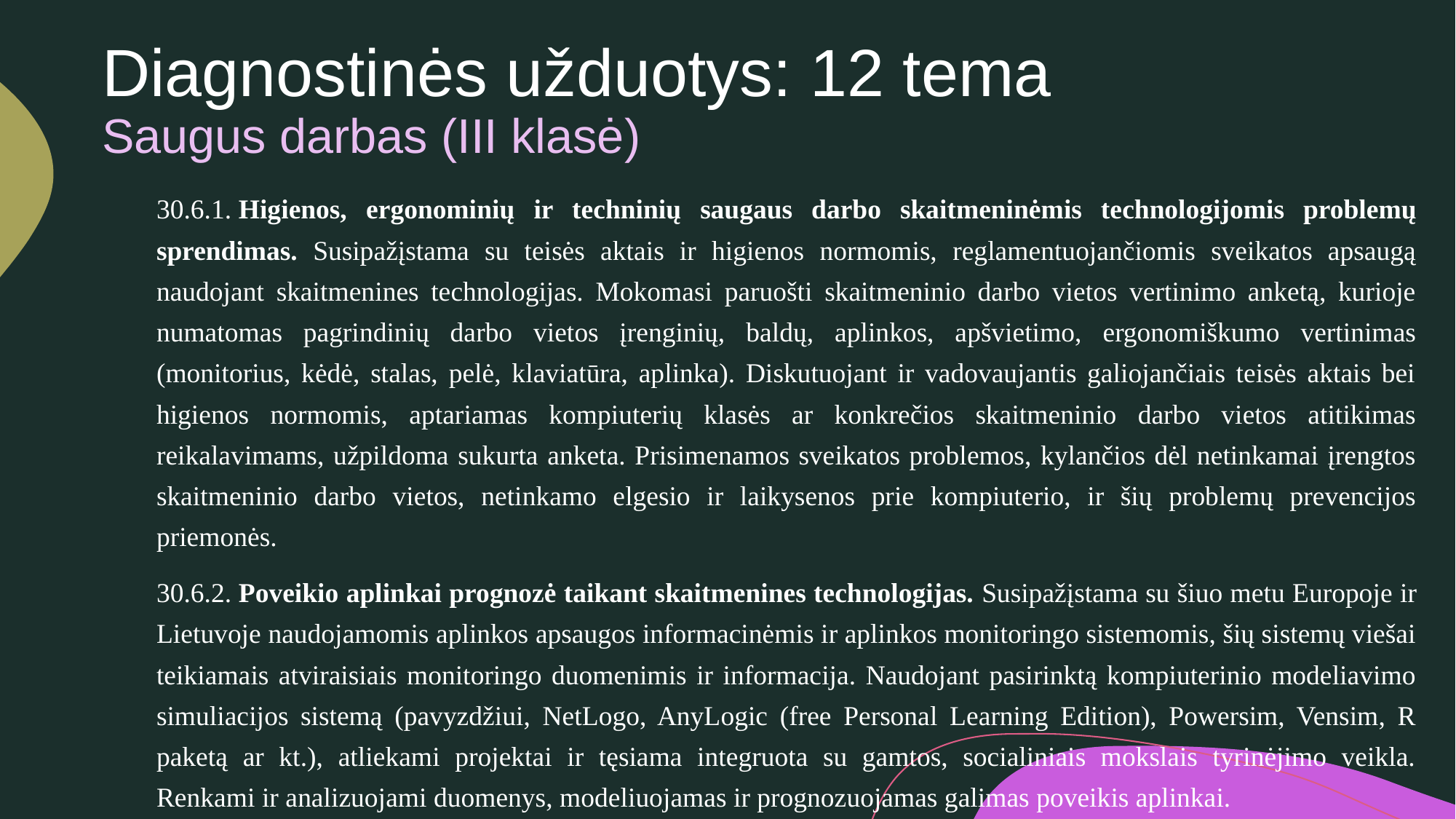

# Diagnostinės užduotys: 12 tema Saugus darbas (III klasė)
30.6.1. Higienos, ergonominių ir techninių saugaus darbo skaitmeninėmis technologijomis problemų sprendimas. Susipažįstama su teisės aktais ir higienos normomis, reglamentuojančiomis sveikatos apsaugą naudojant skaitmenines technologijas. Mokomasi paruošti skaitmeninio darbo vietos vertinimo anketą, kurioje numatomas pagrindinių darbo vietos įrenginių, baldų, aplinkos, apšvietimo, ergonomiškumo vertinimas (monitorius, kėdė, stalas, pelė, klaviatūra, aplinka). Diskutuojant ir vadovaujantis galiojančiais teisės aktais bei higienos normomis, aptariamas kompiuterių klasės ar konkrečios skaitmeninio darbo vietos atitikimas reikalavimams, užpildoma sukurta anketa. Prisimenamos sveikatos problemos, kylančios dėl netinkamai įrengtos skaitmeninio darbo vietos, netinkamo elgesio ir laikysenos prie kompiuterio, ir šių problemų prevencijos priemonės.
30.6.2. Poveikio aplinkai prognozė taikant skaitmenines technologijas. Susipažįstama su šiuo metu Europoje ir Lietuvoje naudojamomis aplinkos apsaugos informacinėmis ir aplinkos monitoringo sistemomis, šių sistemų viešai teikiamais atviraisiais monitoringo duomenimis ir informacija. Naudojant pasirinktą kompiuterinio modeliavimo simuliacijos sistemą (pavyzdžiui, NetLogo, AnyLogic (free Personal Learning Edition), Powersim, Vensim, R paketą ar kt.), atliekami projektai ir tęsiama integruota su gamtos, socialiniais mokslais tyrinėjimo veikla. Renkami ir analizuojami duomenys, modeliuojamas ir prognozuojamas galimas poveikis aplinkai.